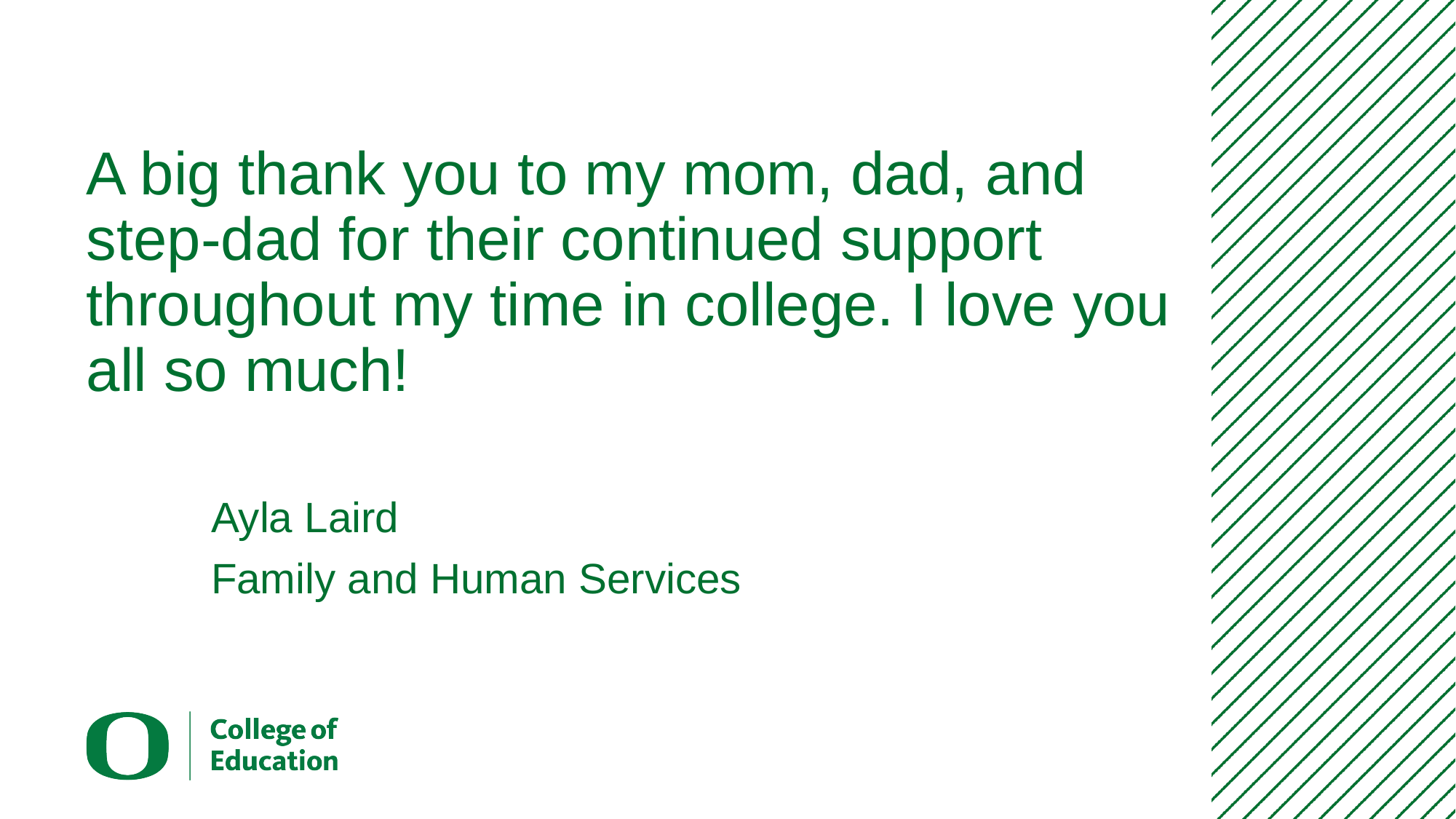

# A big thank you to my mom, dad, and step-dad for their continued support throughout my time in college. I love you all so much!
Ayla Laird
Family and Human Services